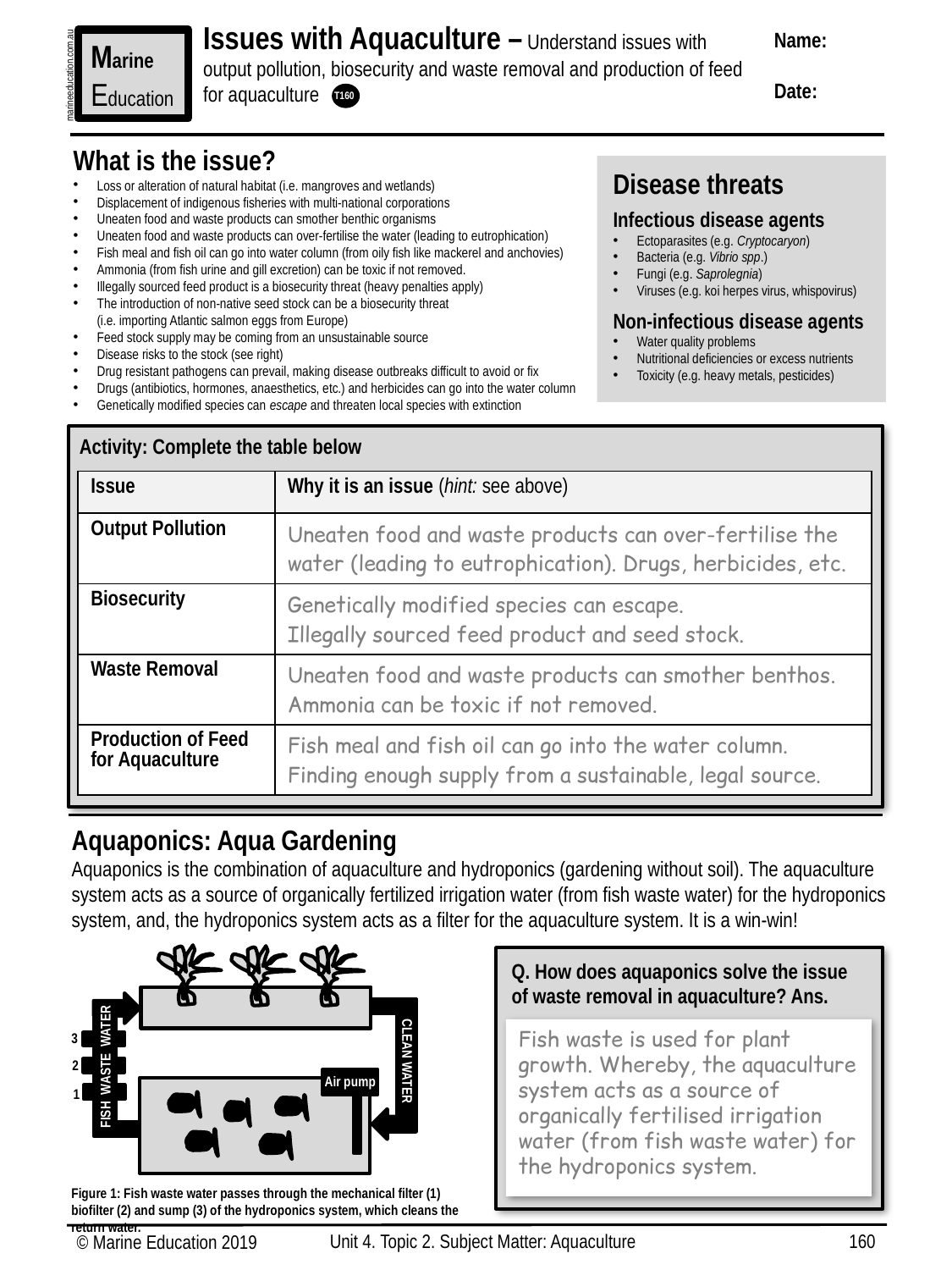

Issues with Aquaculture – Understand issues with output pollution, biosecurity and waste removal and production of feed for aquaculture
Name:

Date:
Marine
Education
marineeducation.com.au
T160

What is the issue?
Loss or alteration of natural habitat (i.e. mangroves and wetlands)
Displacement of indigenous fisheries with multi-national corporations
Uneaten food and waste products can smother benthic organisms
Uneaten food and waste products can over-fertilise the water (leading to eutrophication)
Fish meal and fish oil can go into water column (from oily fish like mackerel and anchovies)
Ammonia (from fish urine and gill excretion) can be toxic if not removed.
Illegally sourced feed product is a biosecurity threat (heavy penalties apply)
The introduction of non-native seed stock can be a biosecurity threat
(i.e. importing Atlantic salmon eggs from Europe)
Feed stock supply may be coming from an unsustainable source
Disease risks to the stock (see right)
Drug resistant pathogens can prevail, making disease outbreaks difficult to avoid or fix
Drugs (antibiotics, hormones, anaesthetics, etc.) and herbicides can go into the water column
Genetically modified species can escape and threaten local species with extinction

Disease threats

Infectious disease agents
Ectoparasites (e.g. Cryptocaryon)
Bacteria (e.g. Vibrio spp.)
Fungi (e.g. Saprolegnia)
Viruses (e.g. koi herpes virus, whispovirus)

Non-infectious disease agents
Water quality problems
Nutritional deficiencies or excess nutrients
Toxicity (e.g. heavy metals, pesticides)

Activity: Complete the table below
| Issue | Why it is an issue (hint: see above) |
| --- | --- |
| Output Pollution | Uneaten food and waste products can over-fertilise the water (leading to eutrophication). Drugs, herbicides, etc. |
| Biosecurity | Genetically modified species can escape. Illegally sourced feed product and seed stock. |
| Waste Removal | Uneaten food and waste products can smother benthos. Ammonia can be toxic if not removed. |
| Production of Feed for Aquaculture | Fish meal and fish oil can go into the water column. Finding enough supply from a sustainable, legal source. |
Aquaponics: Aqua Gardening
Aquaponics is the combination of aquaculture and hydroponics (gardening without soil). The aquaculture system acts as a source of organically fertilized irrigation water (from fish waste water) for the hydroponics system, and, the hydroponics system acts as a filter for the aquaculture system. It is a win-win!

Q. How does aquaponics solve the issue of waste removal in aquaculture? Ans.

Fish waste is used for plant growth. Whereby, the aquaculture system acts as a source of organically fertilised irrigation water (from fish waste water) for the hydroponics system.
3
FISH  WASTE  WATER

2

CLEAN WATER
Air pump

1

Figure 1: Fish waste water passes through the mechanical filter (1) biofilter (2) and sump (3) of the hydroponics system, which cleans the return water.
Unit 4. Topic 2. Subject Matter: Aquaculture
160
© Marine Education 2019